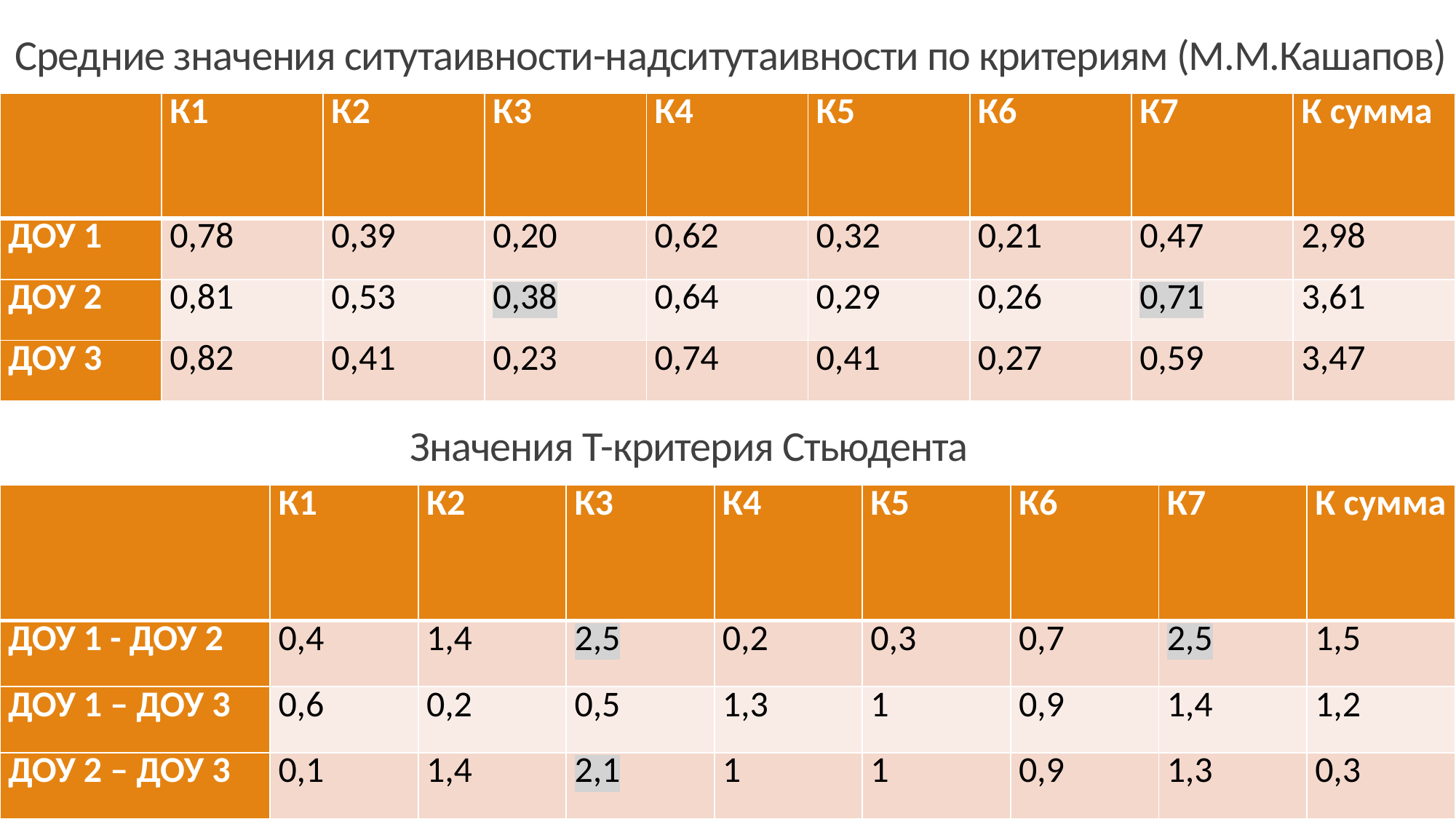

Средние значения ситутаивности-надситутаивности по критериям (М.М.Кашапов)
|  | К1 | К2 | К3 | К4 | К5 | К6 | К7 | К сумма |
| --- | --- | --- | --- | --- | --- | --- | --- | --- |
| ДОУ 1 | 0,78 | 0,39 | 0,20 | 0,62 | 0,32 | 0,21 | 0,47 | 2,98 |
| ДОУ 2 | 0,81 | 0,53 | 0,38 | 0,64 | 0,29 | 0,26 | 0,71 | 3,61 |
| ДОУ 3 | 0,82 | 0,41 | 0,23 | 0,74 | 0,41 | 0,27 | 0,59 | 3,47 |
Значения Т-критерия Стьюдента
|  | К1 | К2 | К3 | К4 | К5 | К6 | К7 | К сумма |
| --- | --- | --- | --- | --- | --- | --- | --- | --- |
| ДОУ 1 - ДОУ 2 | 0,4 | 1,4 | 2,5 | 0,2 | 0,3 | 0,7 | 2,5 | 1,5 |
| ДОУ 1 – ДОУ 3 | 0,6 | 0,2 | 0,5 | 1,3 | 1 | 0,9 | 1,4 | 1,2 |
| ДОУ 2 – ДОУ 3 | 0,1 | 1,4 | 2,1 | 1 | 1 | 0,9 | 1,3 | 0,3 |